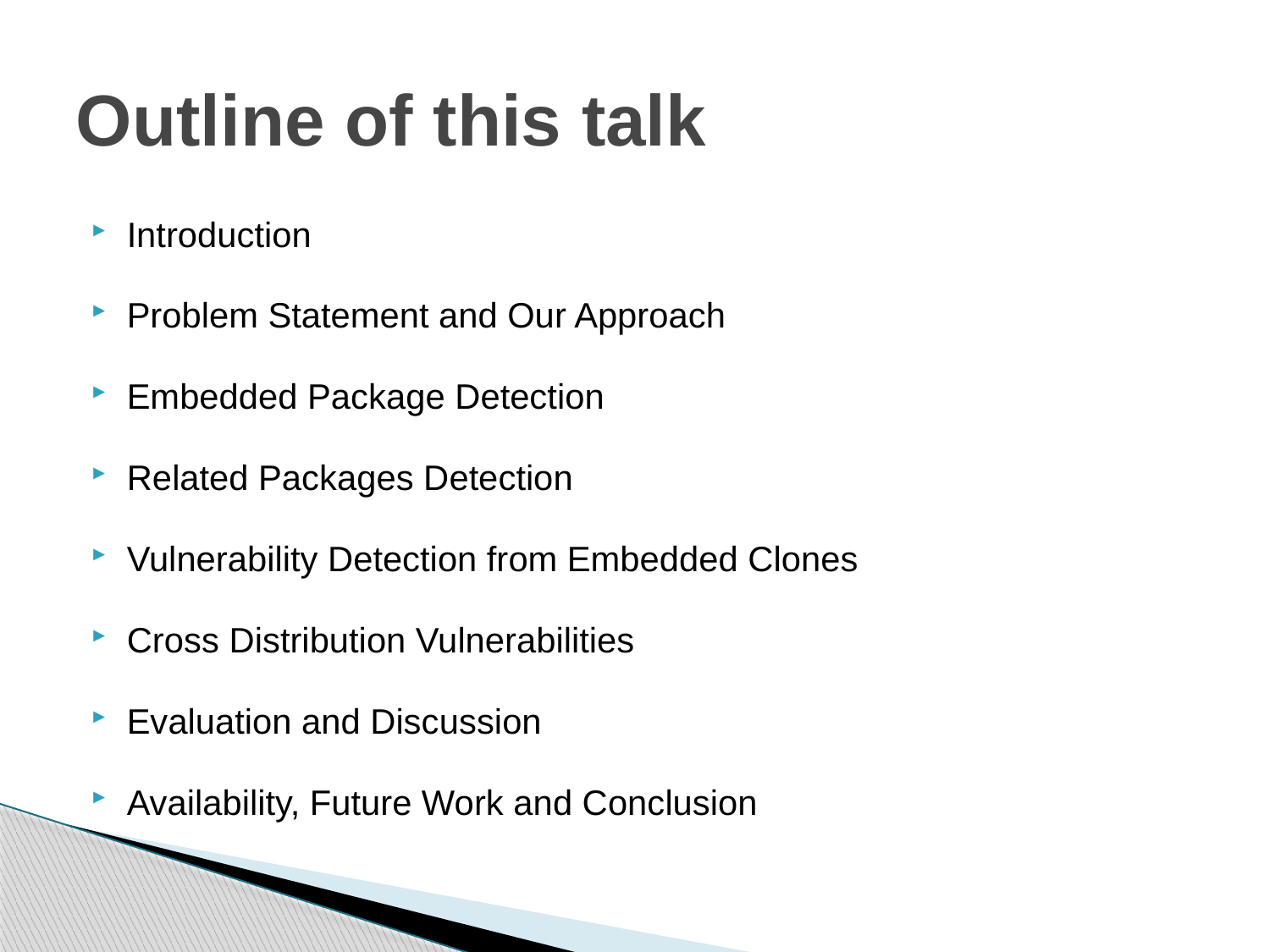

# Outline of this talk
Introduction
Problem Statement and Our Approach
Embedded Package Detection
Related Packages Detection
Vulnerability Detection from Embedded Clones
Cross Distribution Vulnerabilities
Evaluation and Discussion
Availability, Future Work and Conclusion